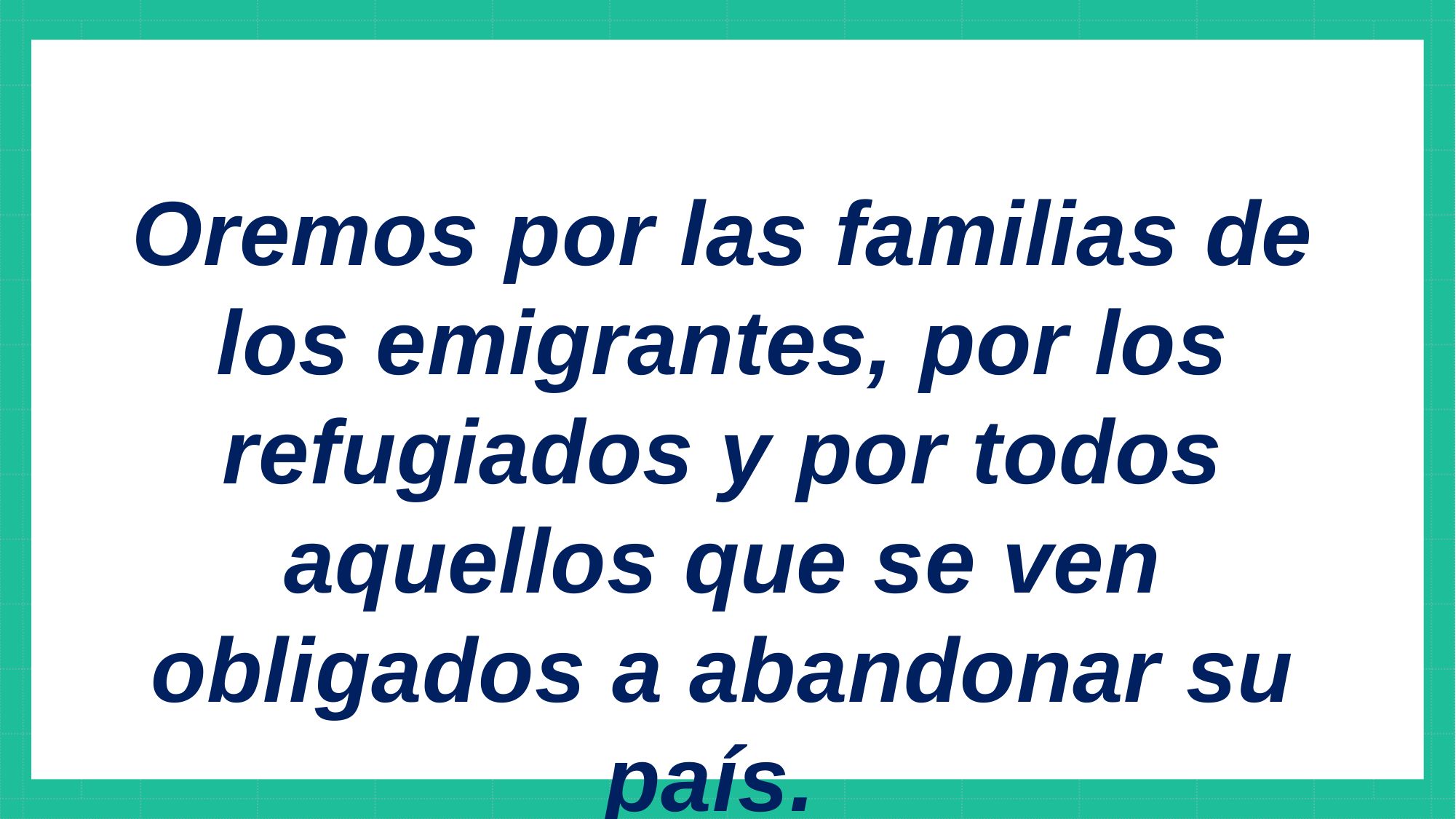

Oremos por las familias de los emigrantes, por los refugiados y por todos aquellos que se ven obligados a abandonar su país.